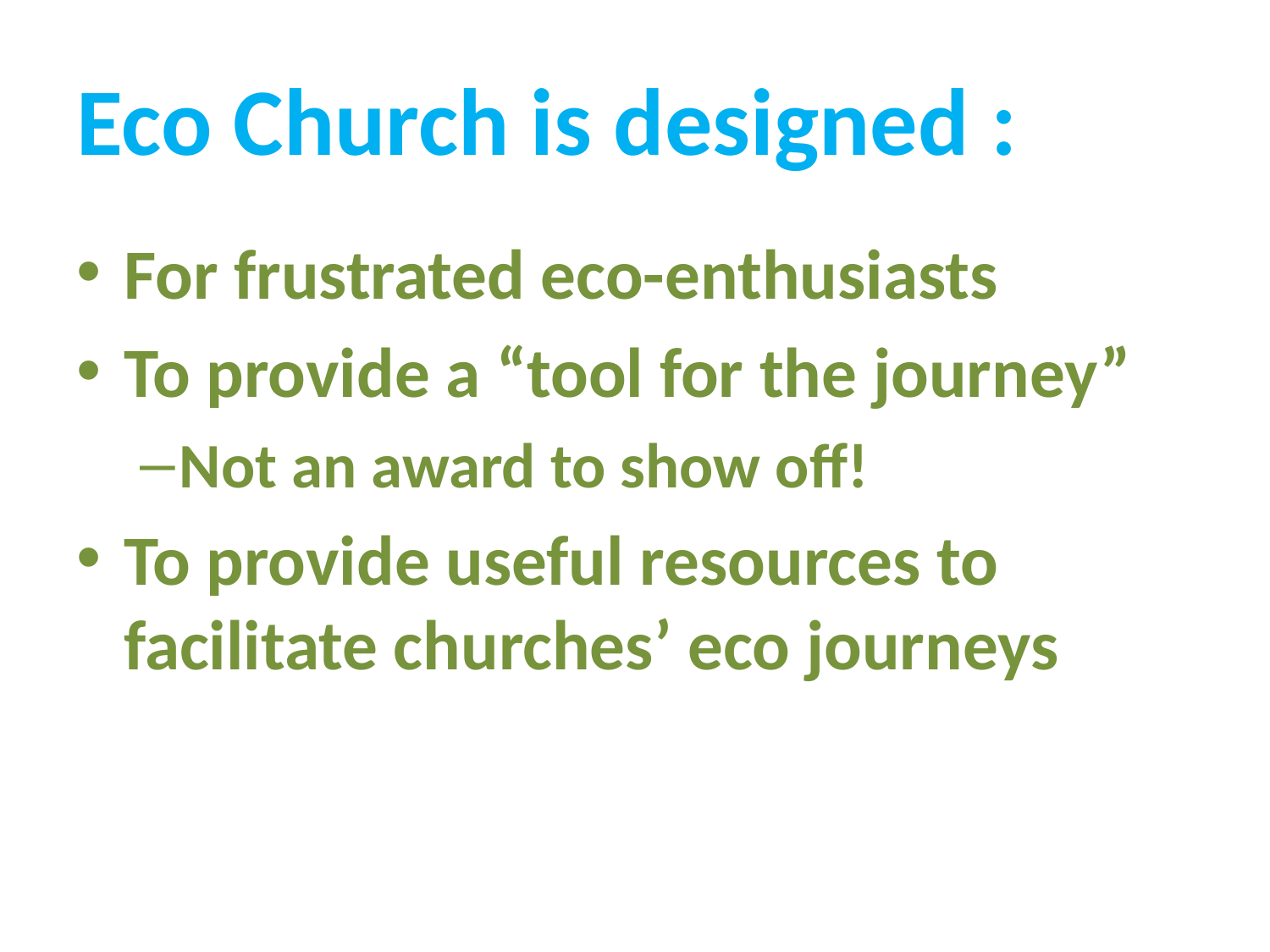

# Eco Church is designed :
For frustrated eco-enthusiasts
To provide a “tool for the journey”
Not an award to show off!
To provide useful resources to facilitate churches’ eco journeys